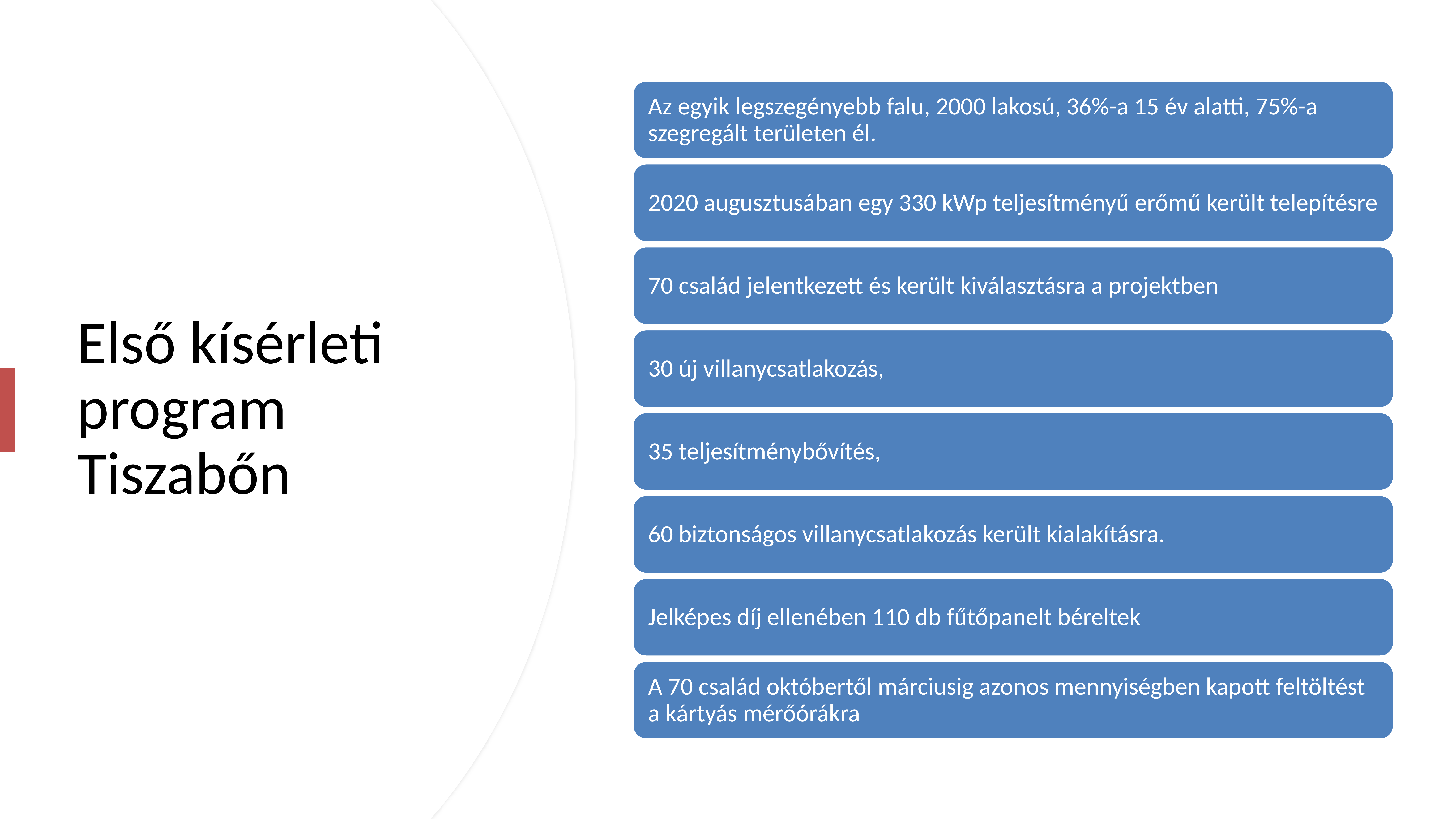

Az egyik legszegényebb falu, 2000 lakosú, 36%-a 15 év alatti, 75%-a szegregált területen él.
2020 augusztusában egy 330 kWp teljesítményű erőmű került telepítésre
70 család jelentkezett és került kiválasztásra a projektben
30 új villanycsatlakozás,
35 teljesítménybővítés,
60 biztonságos villanycsatlakozás került kialakításra.
Jelképes díj ellenében 110 db fűtőpanelt béreltek
A 70 család októbertől márciusig azonos mennyiségben kapott feltöltést a kártyás mérőórákra
Első kísérleti program Tiszabőn